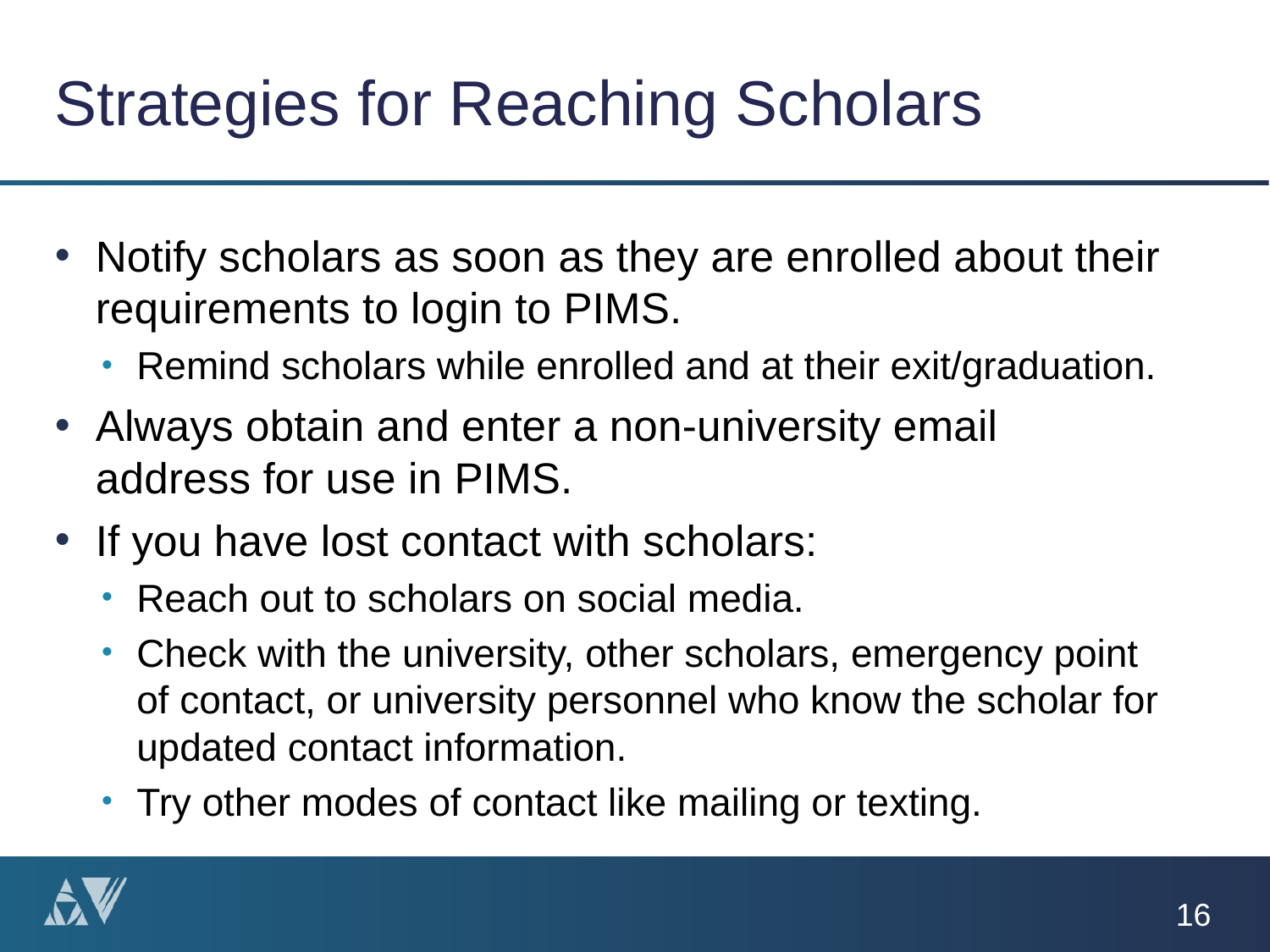

# Strategies for Reaching Scholars
Notify scholars as soon as they are enrolled about their requirements to login to PIMS.
Remind scholars while enrolled and at their exit/graduation.
Always obtain and enter a non-university email address for use in PIMS.
If you have lost contact with scholars:
Reach out to scholars on social media.
Check with the university, other scholars, emergency point of contact, or university personnel who know the scholar for updated contact information.
Try other modes of contact like mailing or texting.

16